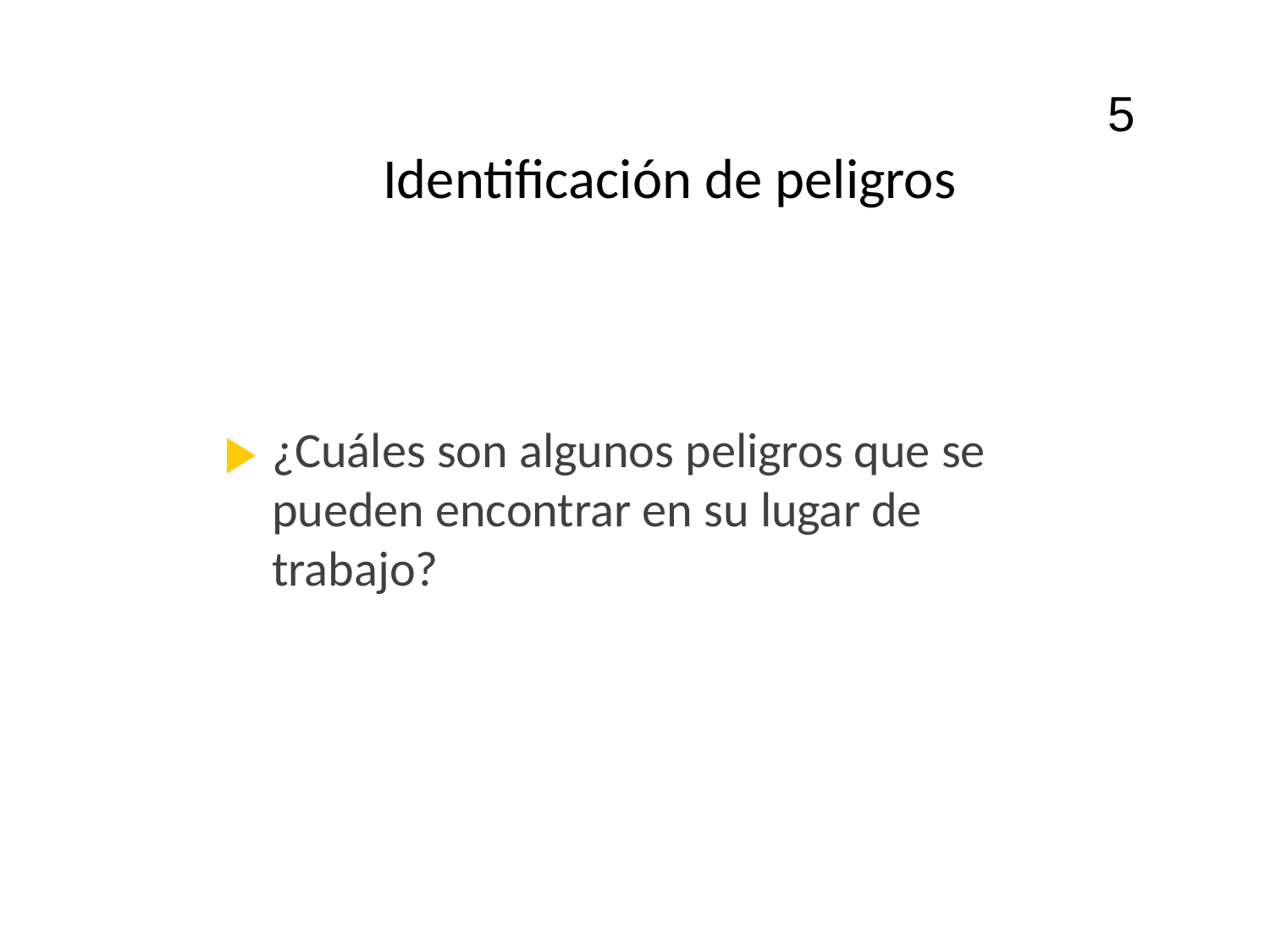

5
# Identificación de peligros
¿Cuáles son algunos peligros que se pueden encontrar en su lugar de trabajo?